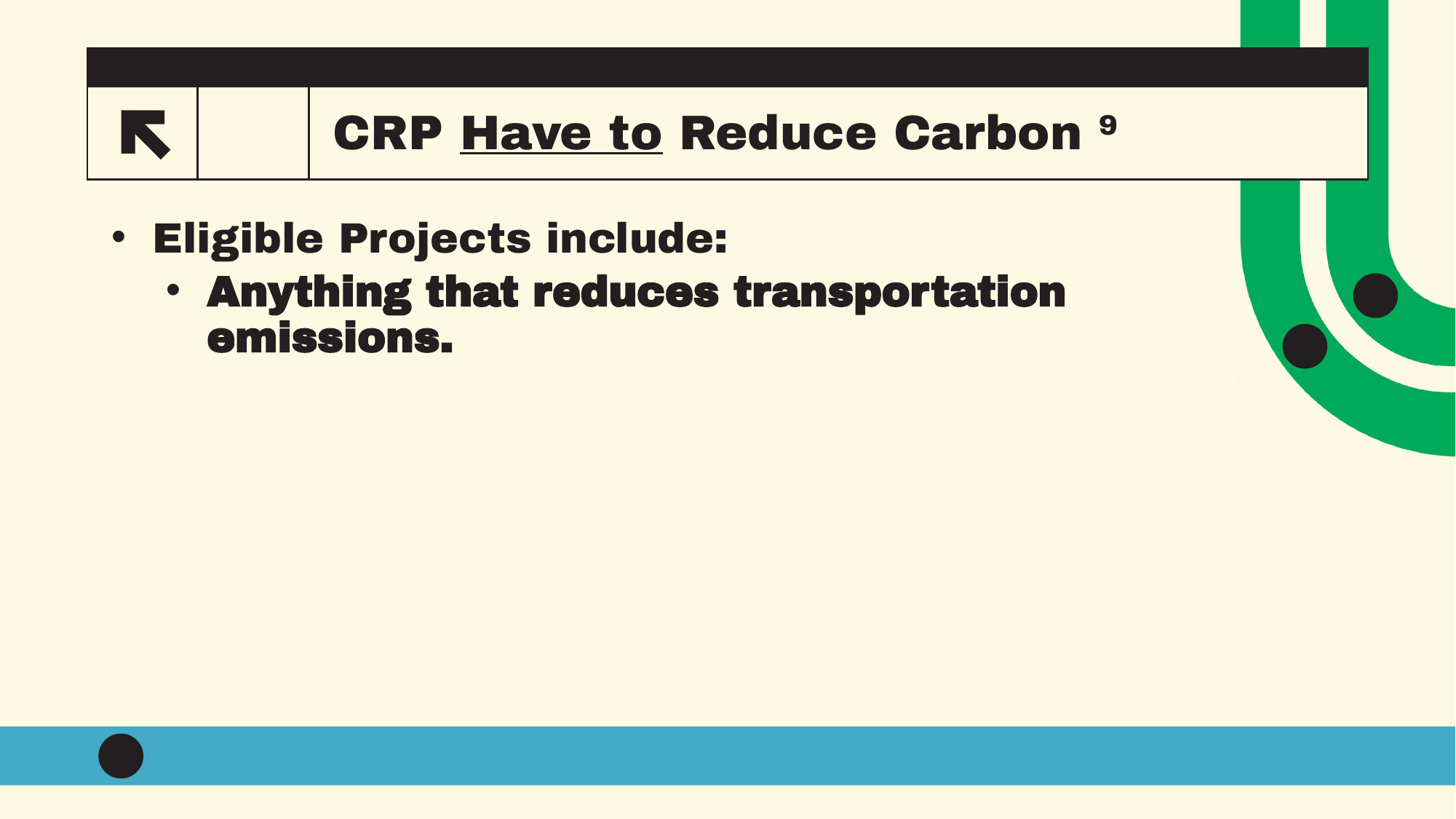

# CRP Have to Reduce Carbon 9

26
Eligible Projects include:
Anything that reduces transportation emissions.